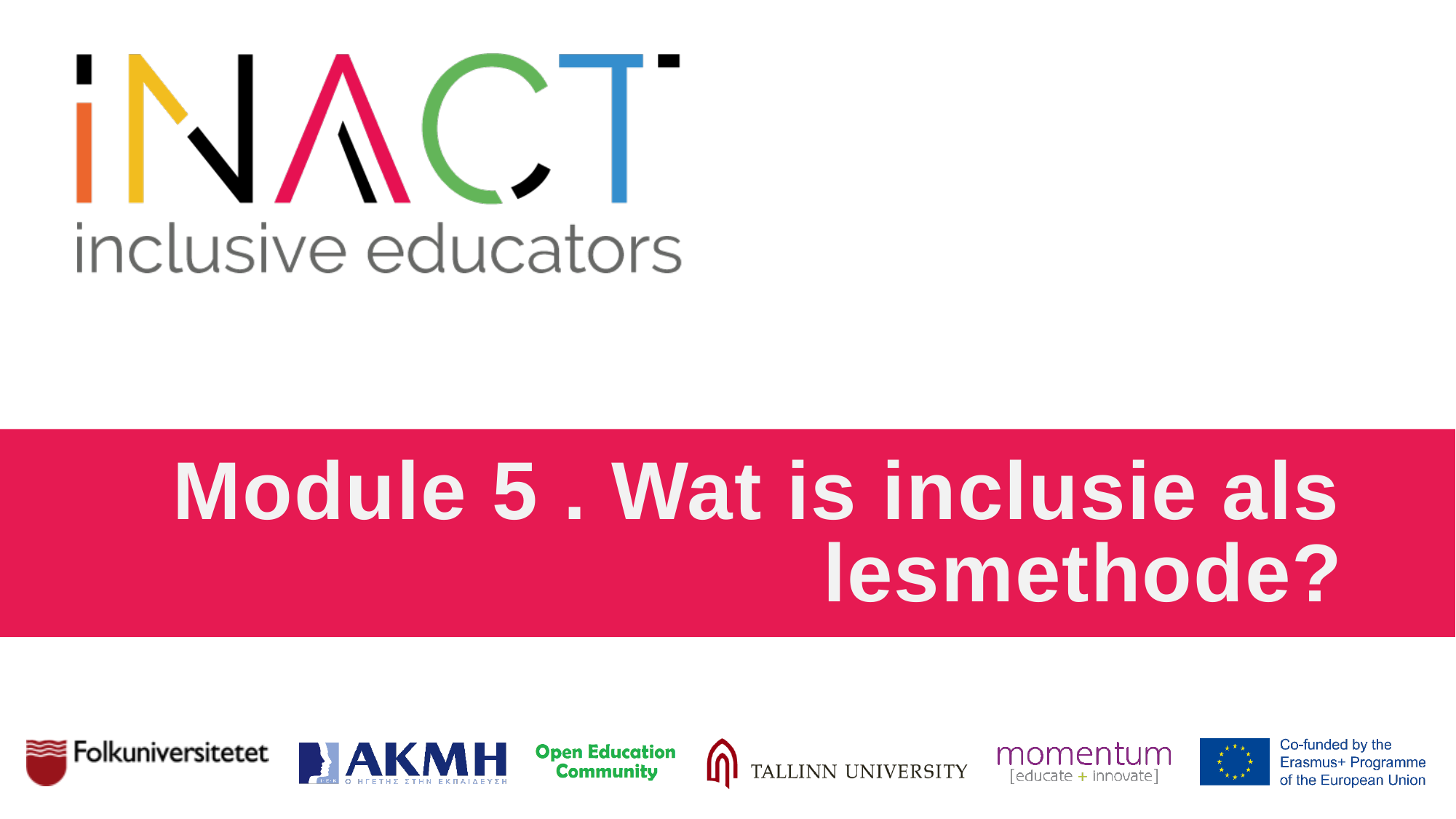

# Module 5 . Wat is inclusie als lesmethode?